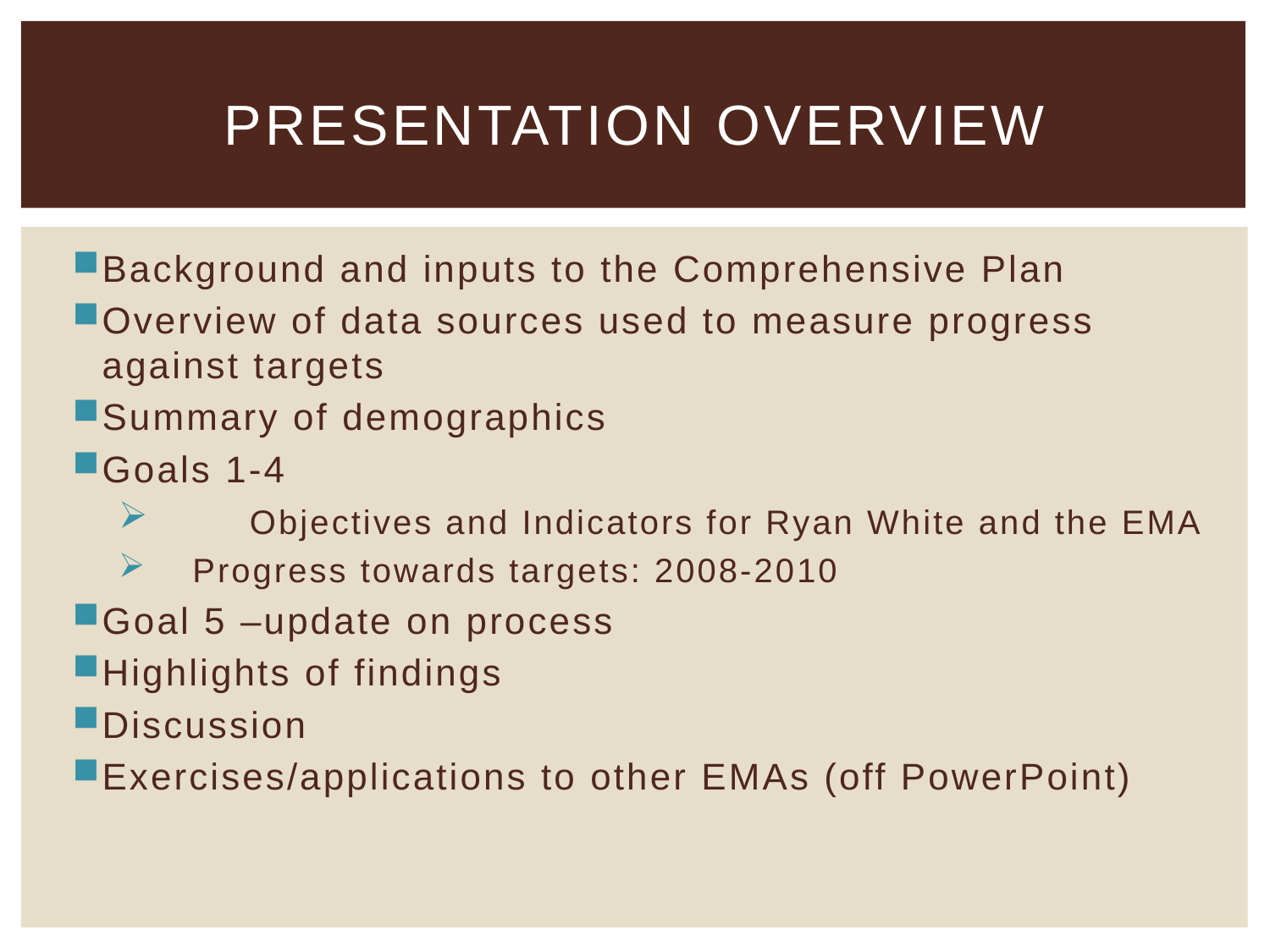

# Presentation Overview
Background and inputs to the Comprehensive Plan
Overview of data sources used to measure progress against targets
Summary of demographics
Goals 1-4
	Objectives and Indicators for Ryan White and the EMA
    Progress towards targets: 2008-2010
Goal 5 –update on process
Highlights of findings
Discussion
Exercises/applications to other EMAs (off PowerPoint)